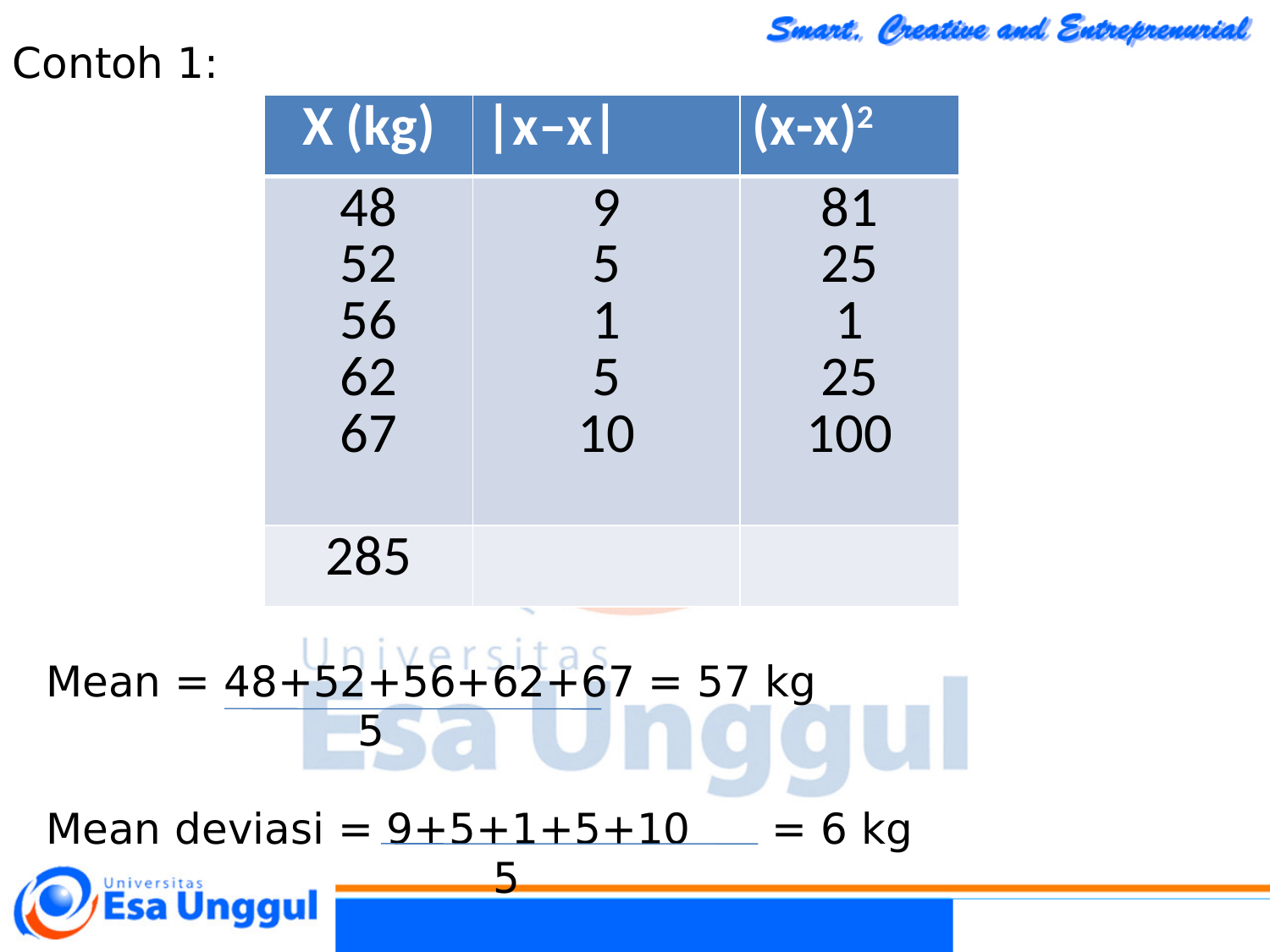

Contoh 1:
| X (kg) | |x–x| | (x-x)2 |
| --- | --- | --- |
| 48 52 56 62 67 | 9 5 1 5 10 | 81 25 1 25 100 |
| 285 |  |  |

Mean = 48+52+56+62+67 = 57 kg
                       5

Mean deviasi = 9+5+1+5+10      = 6 kg
                                 5